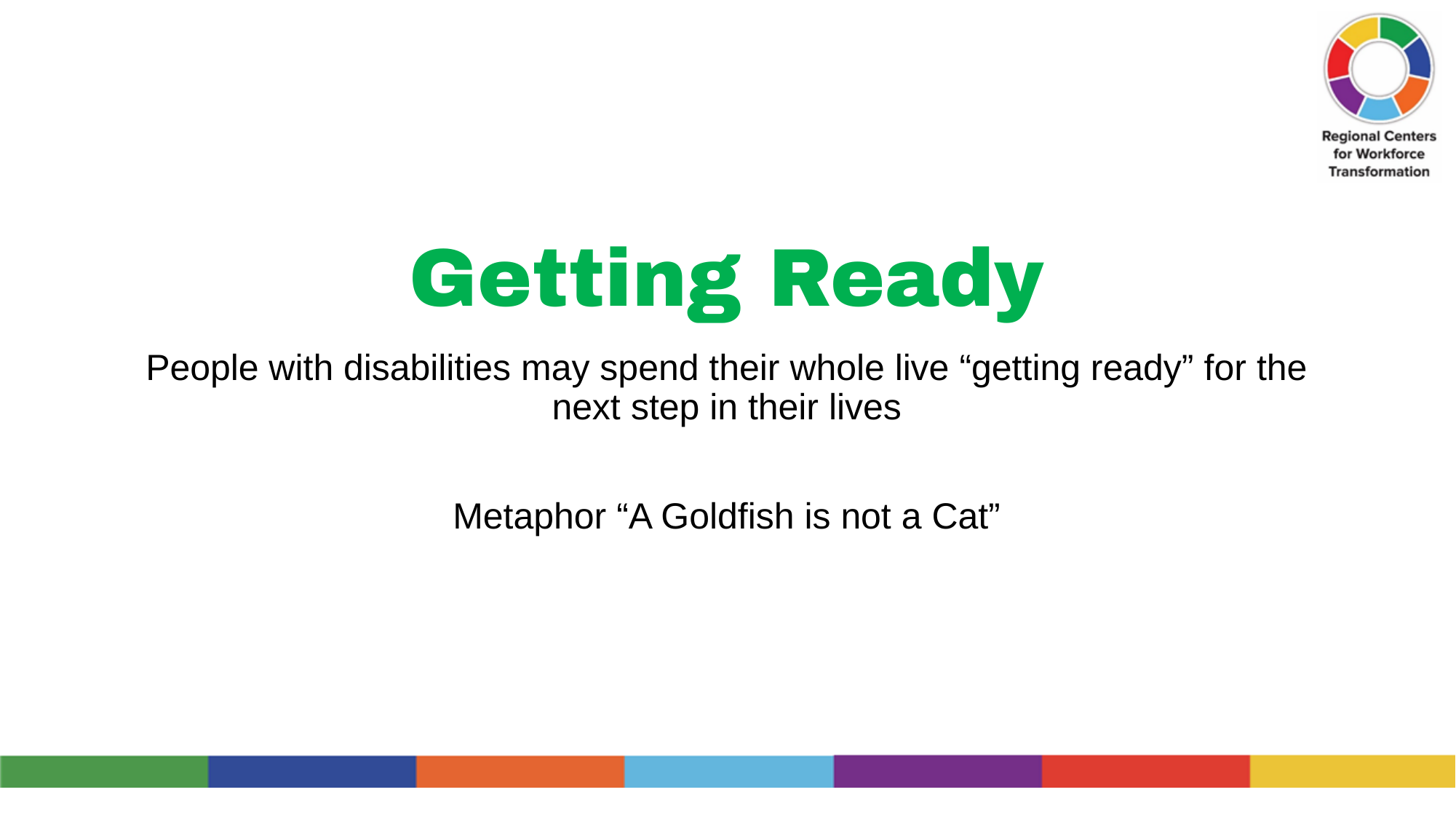

# Getting Ready
People with disabilities may spend their whole live “getting ready” for the next step in their lives

Metaphor “A Goldfish is not a Cat”